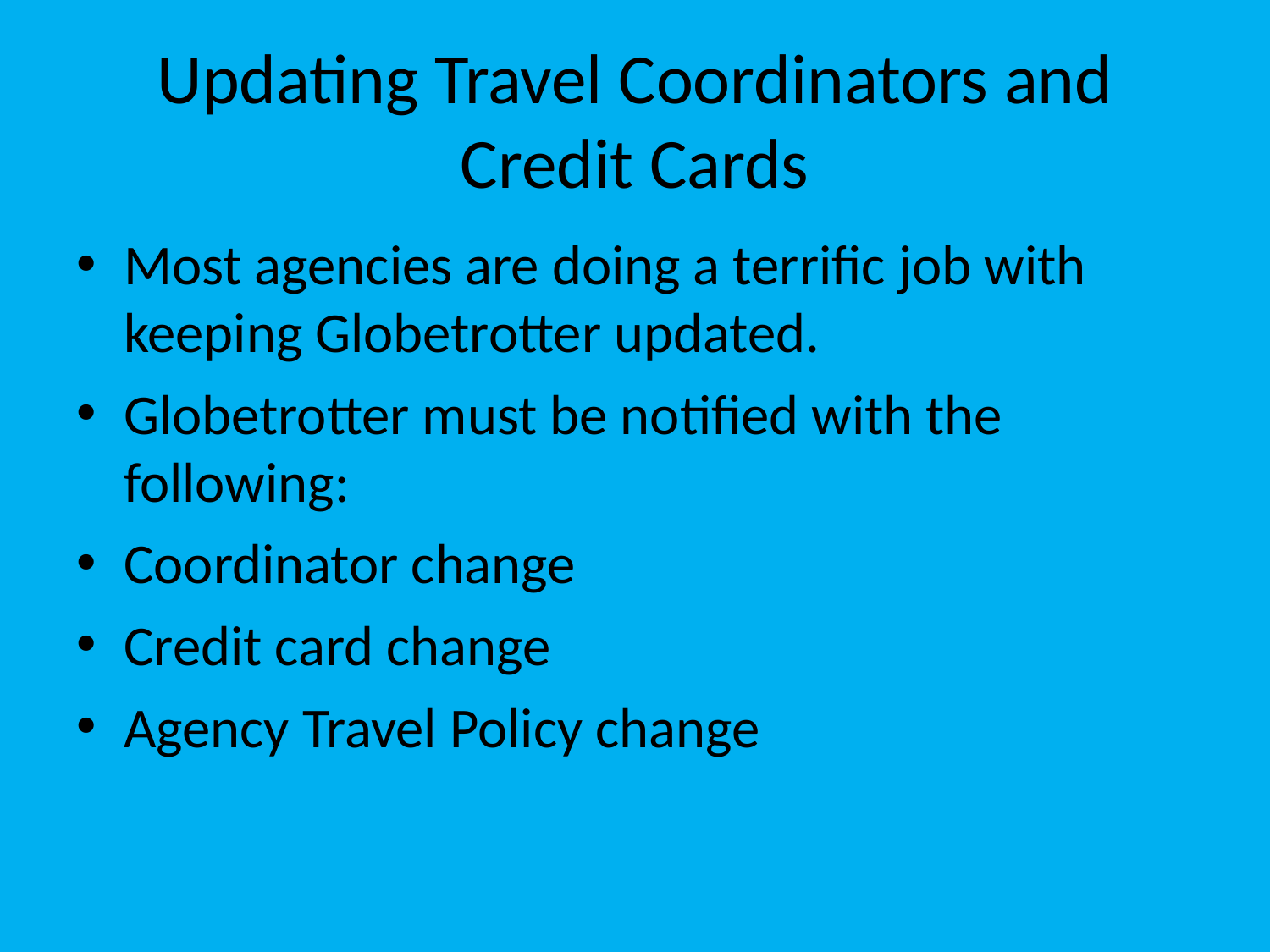

# Updating Travel Coordinators and Credit Cards
Most agencies are doing a terrific job with keeping Globetrotter updated.
Globetrotter must be notified with the following:
Coordinator change
Credit card change
Agency Travel Policy change